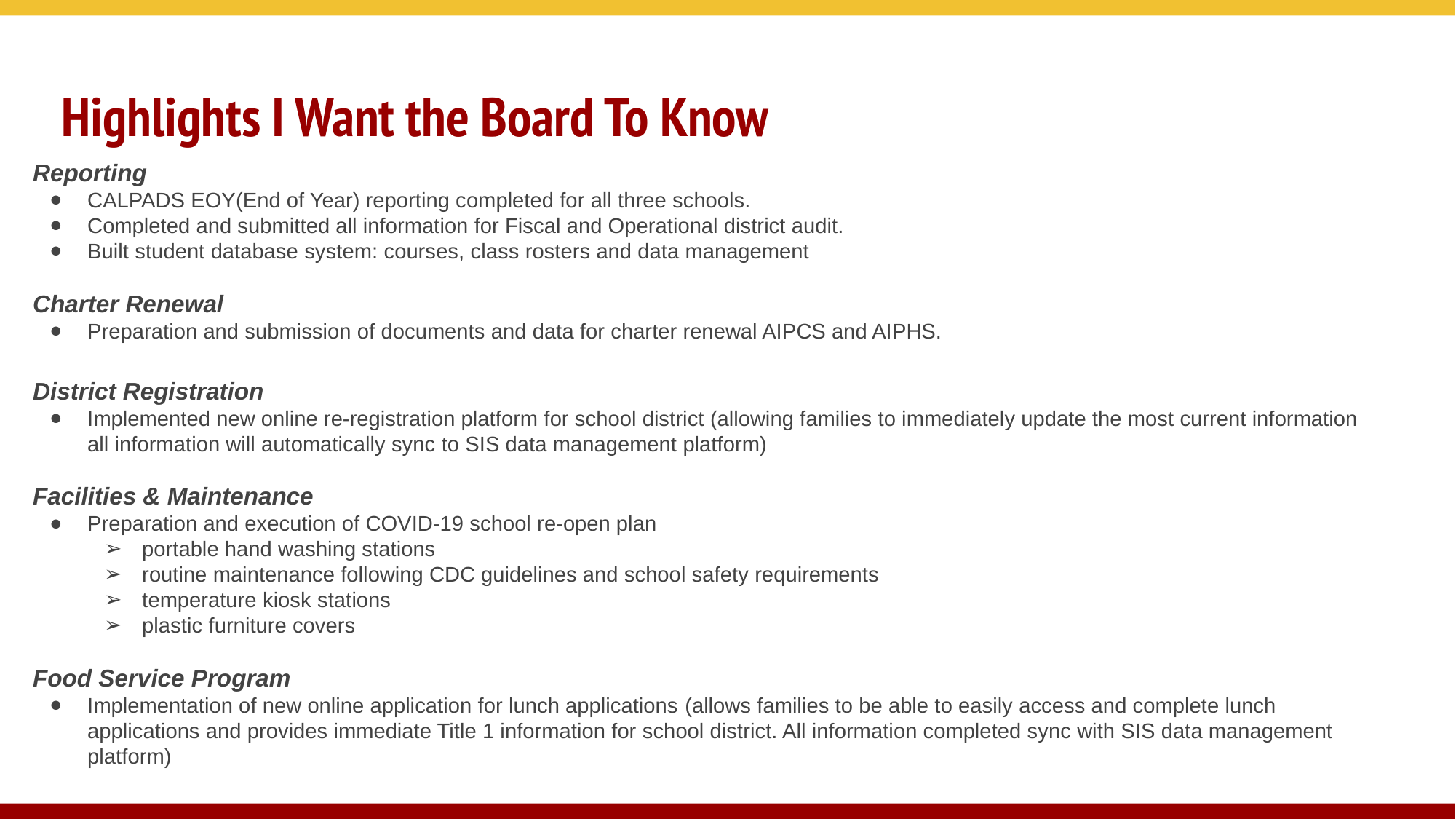

# Highlights I Want the Board To Know
Reporting
CALPADS EOY(End of Year) reporting completed for all three schools.
Completed and submitted all information for Fiscal and Operational district audit.
Built student database system: courses, class rosters and data management

Charter Renewal
Preparation and submission of documents and data for charter renewal AIPCS and AIPHS.

District Registration
Implemented new online re-registration platform for school district (allowing families to immediately update the most current information all information will automatically sync to SIS data management platform)

Facilities & Maintenance
Preparation and execution of COVID-19 school re-open plan
portable hand washing stations
routine maintenance following CDC guidelines and school safety requirements
temperature kiosk stations
plastic furniture covers

Food Service Program
Implementation of new online application for lunch applications (allows families to be able to easily access and complete lunch applications and provides immediate Title 1 information for school district. All information completed sync with SIS data management platform)